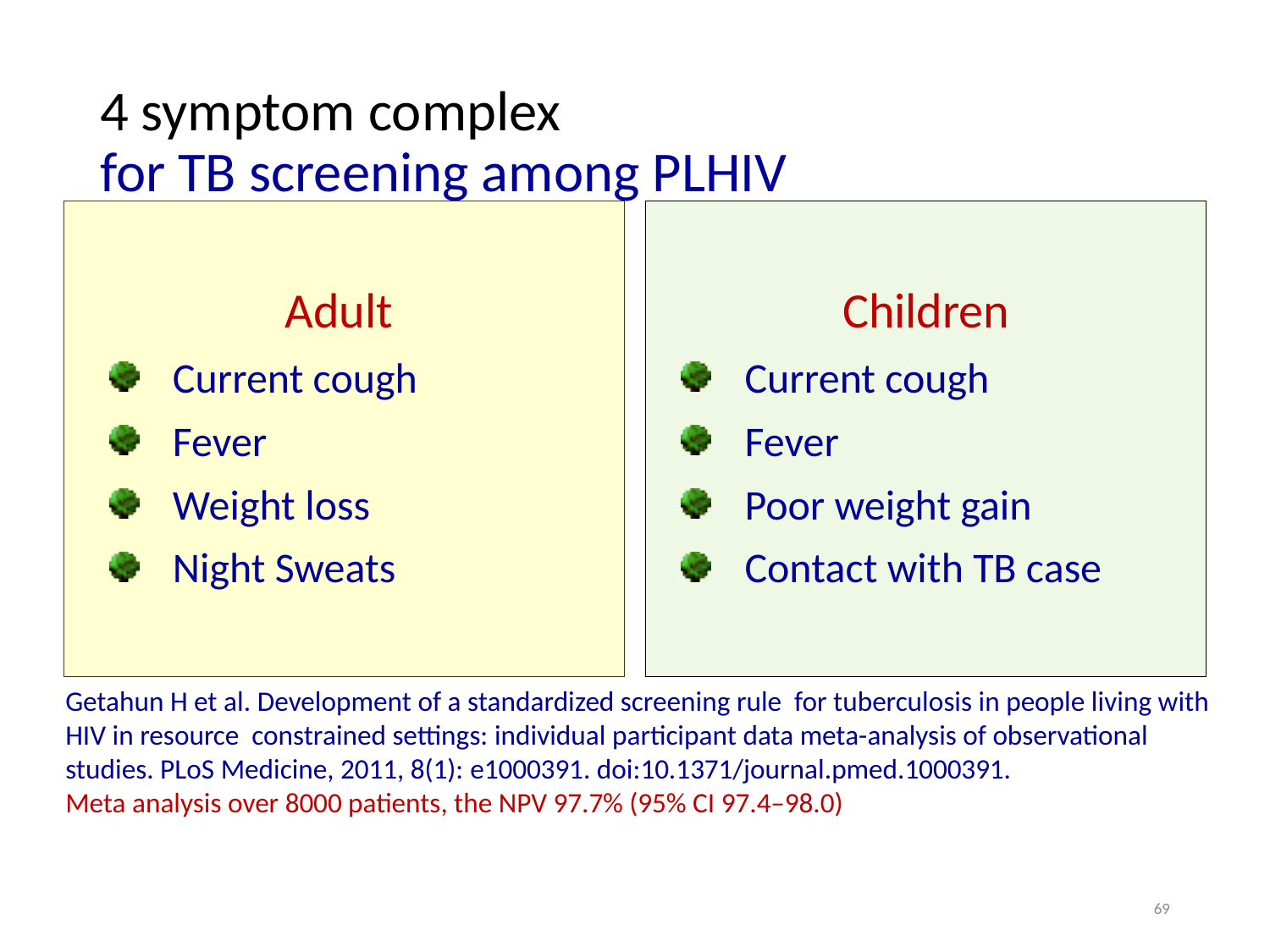

# 4 symptom complex for TB screening among PLHIV
Adult
Current cough
Fever
Weight loss
Night Sweats
Children
Current cough
Fever
Poor weight gain
Contact with TB case
Getahun H et al. Development of a standardized screening rule  for tuberculosis in people living with HIV in resource  constrained settings: individual participant data meta-analysis of observational studies. PLoS Medicine, 2011, 8(1): e1000391. doi:10.1371/journal.pmed.1000391.
Meta analysis over 8000 patients, the NPV 97.7% (95% CI 97.4–98.0)
69